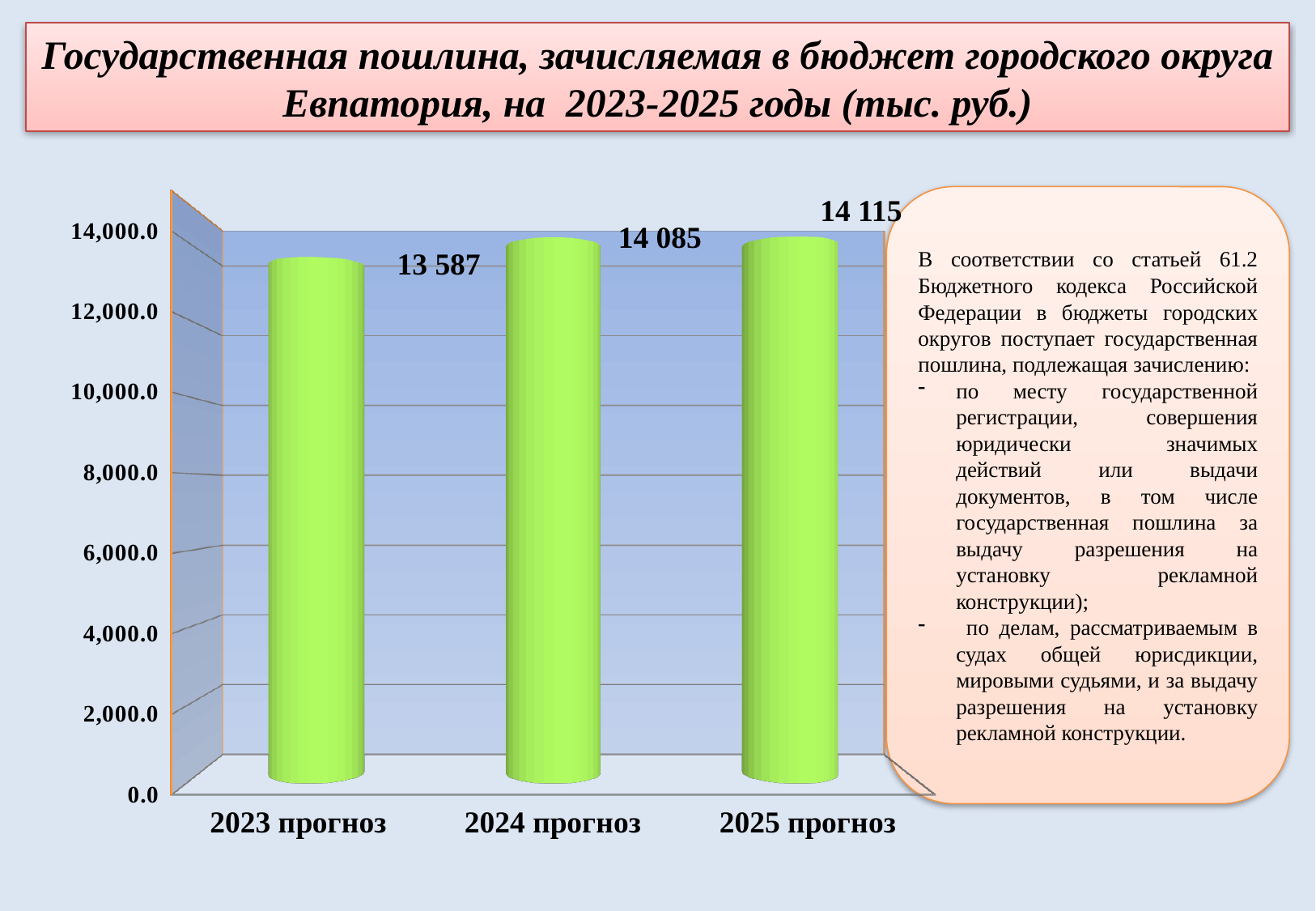

# Государственная пошлина, зачисляемая в бюджет городского округа Евпатория, на  2023-2025 годы (тыс. руб.)

[unsupported chart]

[unsupported chart]

14 115
В соответствии со статьей 61.2 Бюджетного кодекса Российской Федерации в бюджеты городских округов поступает государственная пошлина, подлежащая зачислению:
по месту государственной регистрации, совершения юридически значимых действий или выдачи документов, в том числе государственная пошлина за выдачу разрешения на установку рекламной конструкции);
 по делам, рассматриваемым в судах общей юрисдикции, мировыми судьями, и за выдачу разрешения на установку рекламной конструкции.
14 085